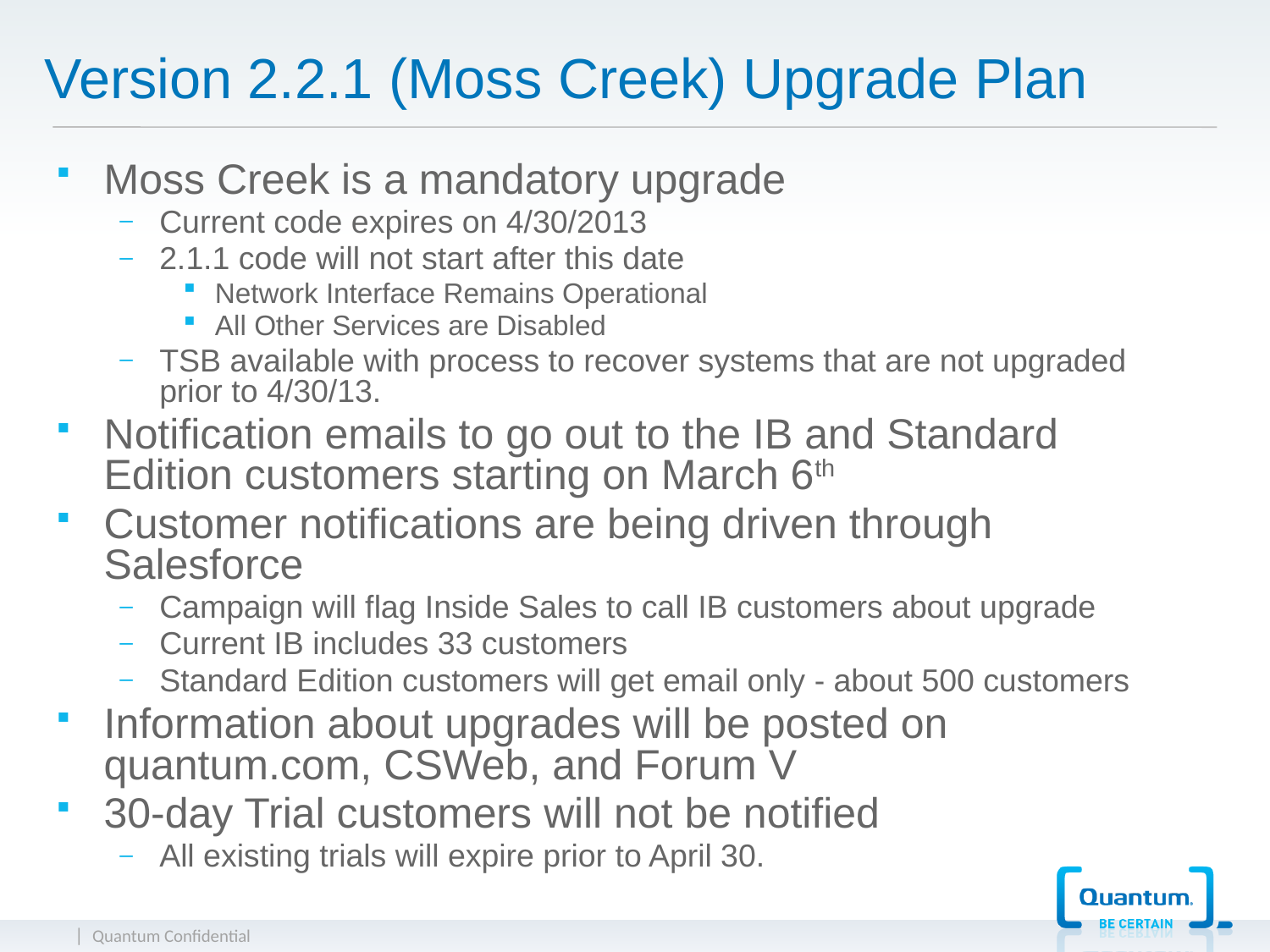

# Version 2.2.1 (Moss Creek) Upgrade Plan
Moss Creek is a mandatory upgrade
Current code expires on 4/30/2013
2.1.1 code will not start after this date
Network Interface Remains Operational
All Other Services are Disabled
TSB available with process to recover systems that are not upgraded prior to 4/30/13.
Notification emails to go out to the IB and Standard Edition customers starting on March 6th
Customer notifications are being driven through Salesforce
Campaign will flag Inside Sales to call IB customers about upgrade
Current IB includes 33 customers
Standard Edition customers will get email only - about 500 customers
Information about upgrades will be posted on quantum.com, CSWeb, and Forum V
30-day Trial customers will not be notified
All existing trials will expire prior to April 30.